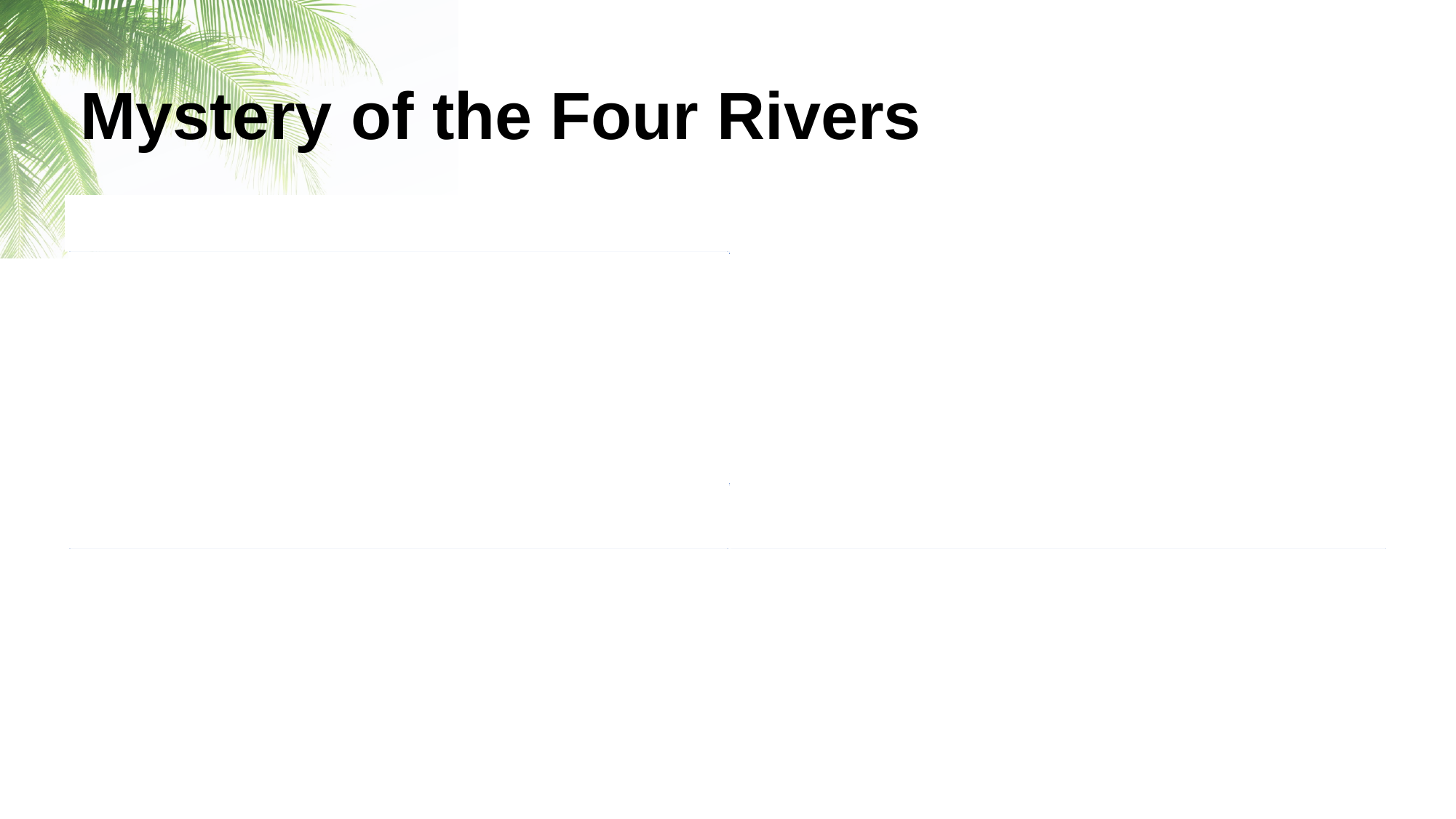

# Mystery of the Four Rivers

| Armies of Christ Victorious over Babylon | Waiting for the Appearing of the Saints |
| --- | --- |
| Pison speaks of the armies of Assyrio-Babylon being judged and Jesus Christ’s victorious army Gihon encompasses Cush - Father of Nimrod, settler of Assyria and Babylon Euphrates & Tigris are rivers of Babylon | Havilah speaks of travailing like a woman Gihon speaks of bringing forth a child |
| Divine Government | All nations flow to Zion |
| FOUR speaks of divine government in the Garden of Eden where Jesus Christ is the chief ruler | River speaks of nations no longer flowing to Babylon but flowing to Zion |